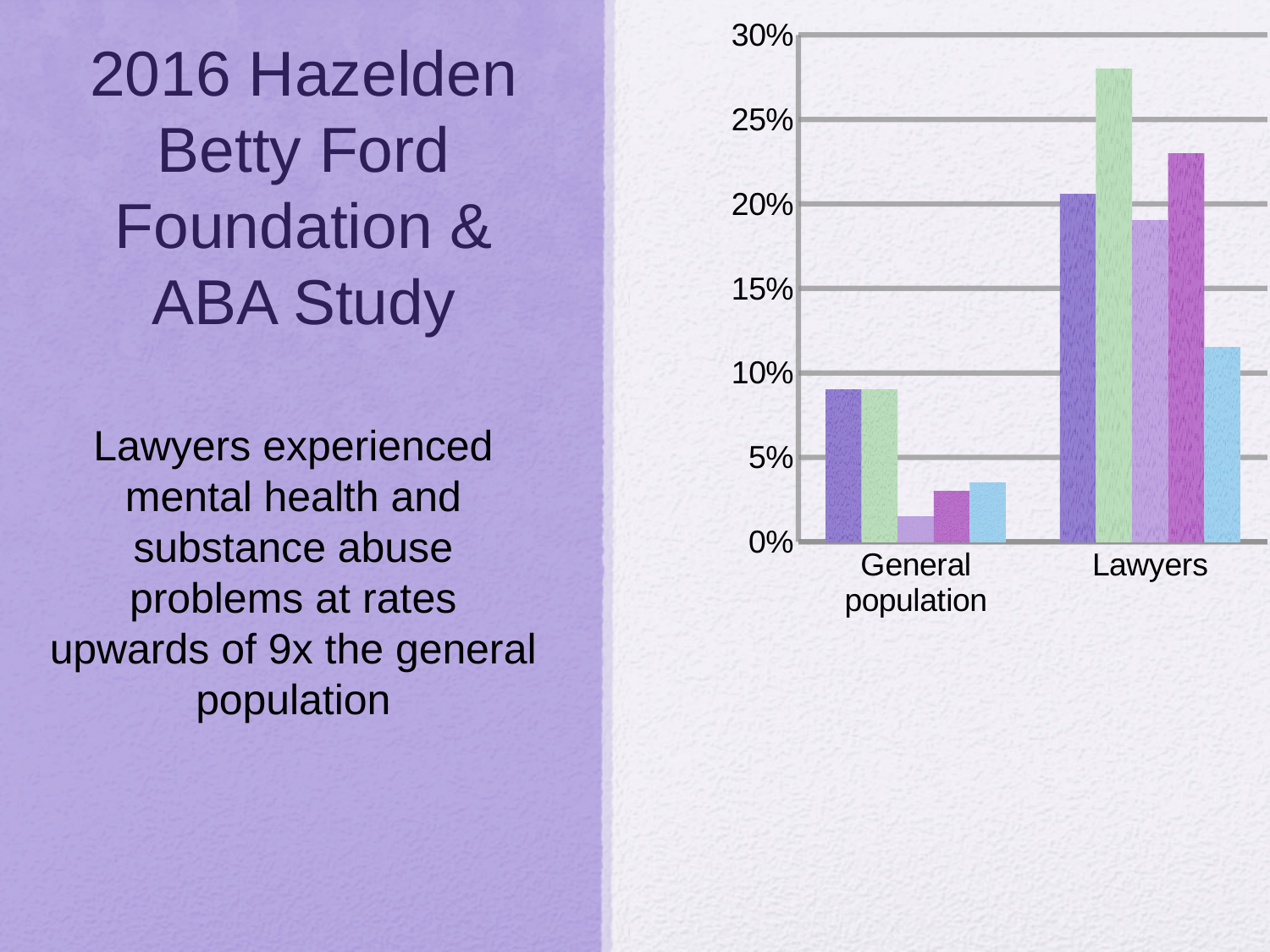

### Chart

| Category | Problem drinking | Depression | Anxiety | Stress | Suicidal thoughts |
|---|---|---|---|---|---|
| General population | 0.09 | 0.09 | 0.015 | 0.03 | 0.035 |
| Lawyers | 0.206 | 0.28 | 0.19 | 0.23 | 0.115 |
# 2016 Hazelden Betty Ford Foundation & ABA Study

Lawyers experienced mental health and substance abuse problems at rates upwards of 9x the general population